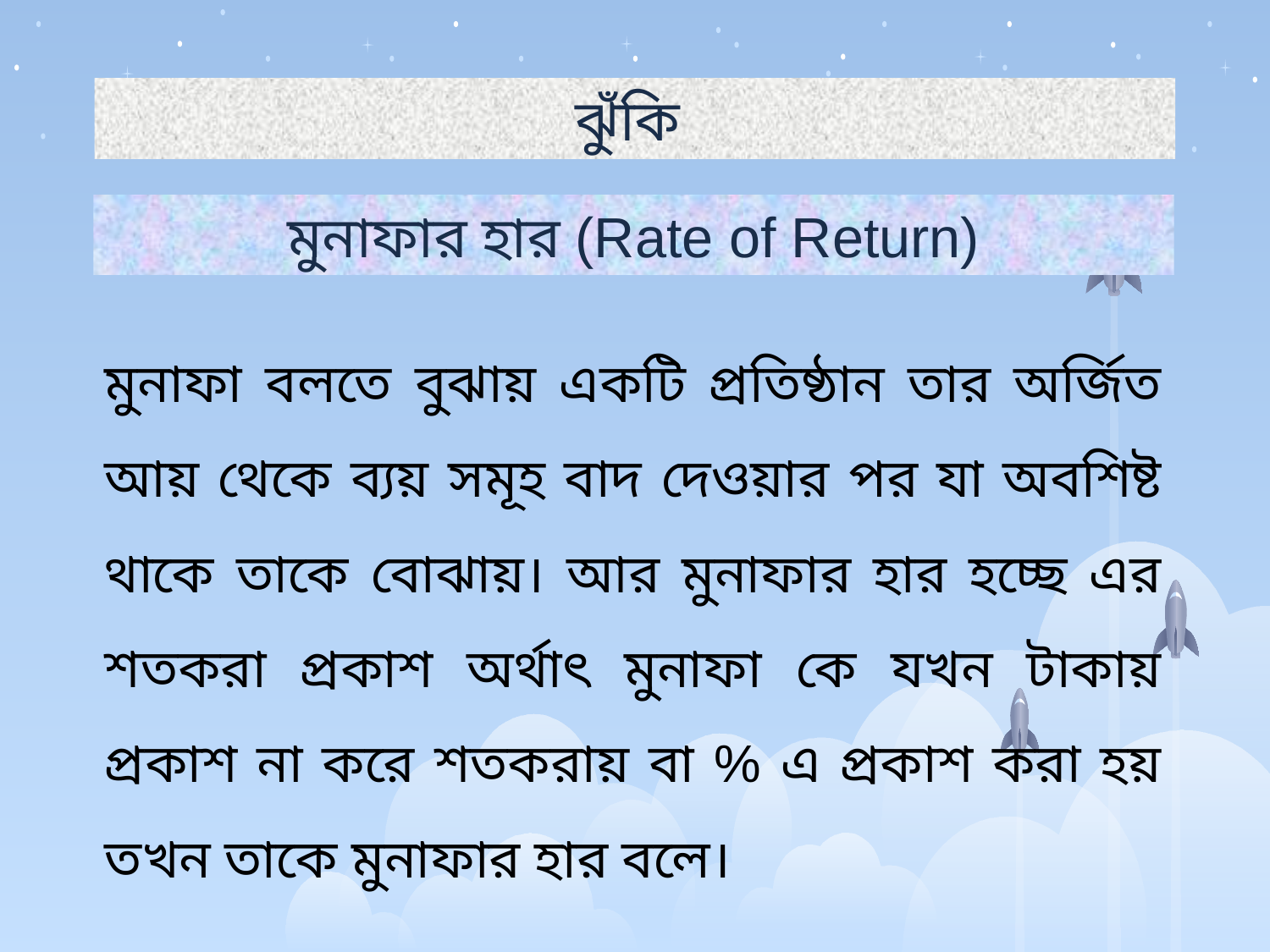

ঝুঁকি
মুনাফার হার (Rate of Return)
মুনাফা বলতে বুঝায় একটি প্রতিষ্ঠান তার অর্জিত আয় থেকে ব্যয় সমূহ বাদ দেওয়ার পর যা অবশিষ্ট থাকে তাকে বোঝায়। আর মুনাফার হার হচ্ছে এর শতকরা প্রকাশ অর্থাৎ মুনাফা কে যখন টাকায় প্রকাশ না করে শতকরায় বা % এ প্রকাশ করা হয় তখন তাকে মুনাফার হার বলে।